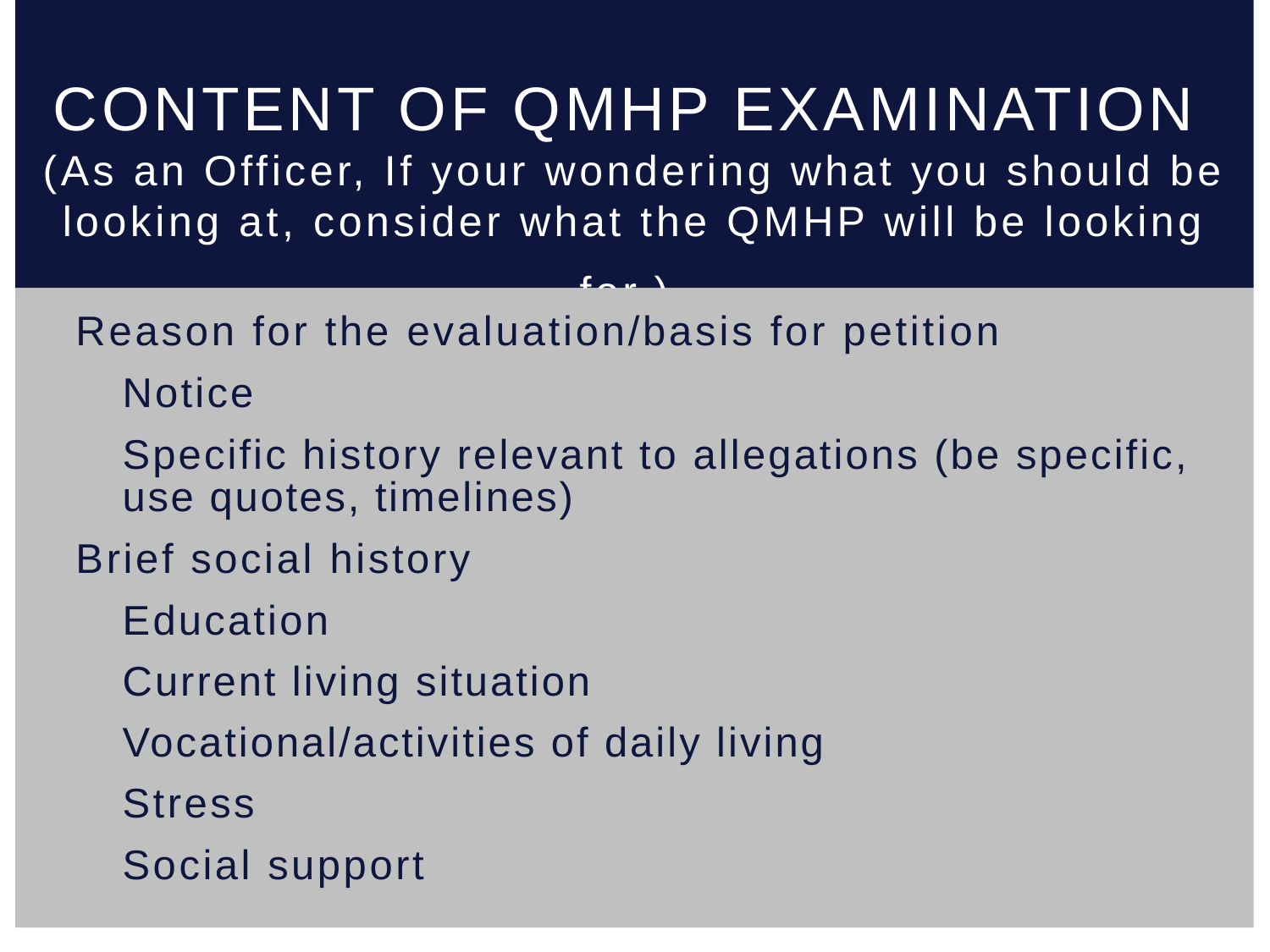

CONTENT OF QMHP EXAMINATION
(As an Officer, If your wondering what you should be looking at, consider what the QMHP will be looking for.)
Reason for the evaluation/basis for petition
Notice
Specific history relevant to allegations (be specific, use quotes, timelines)
Brief social history
Education
Current living situation
Vocational/activities of daily living
Stress
Social support